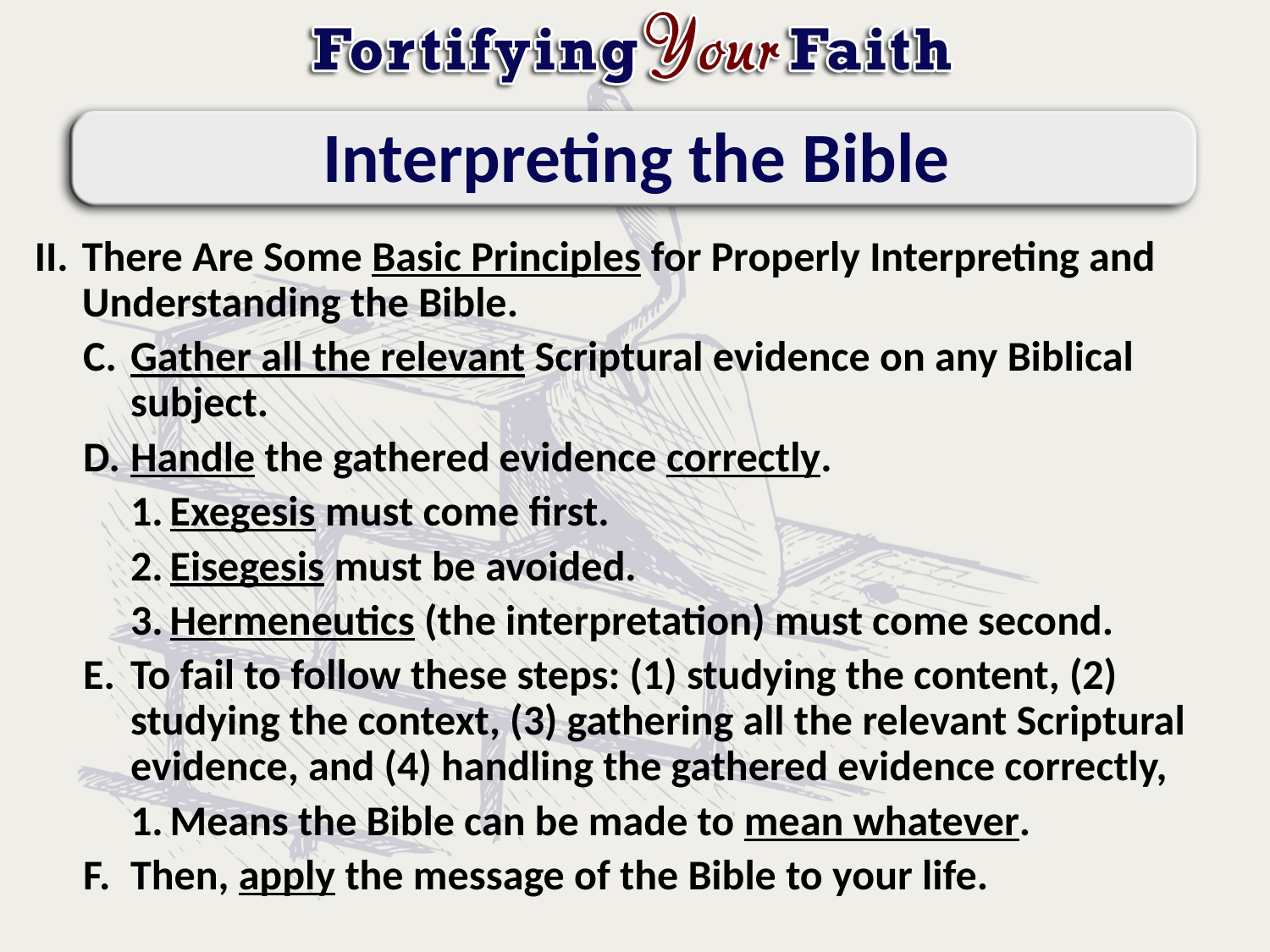

# Interpreting the Bible
There Are Some Basic Principles for Properly Interpreting and Understanding the Bible.
Gather all the relevant Scriptural evidence on any Biblical subject.
Handle the gathered evidence correctly.
Exegesis must come first.
Eisegesis must be avoided.
Hermeneutics (the interpretation) must come second.
To fail to follow these steps: (1) studying the content, (2) studying the context, (3) gathering all the relevant Scriptural evidence, and (4) handling the gathered evidence correctly,
Means the Bible can be made to mean whatever.
Then, apply the message of the Bible to your life.